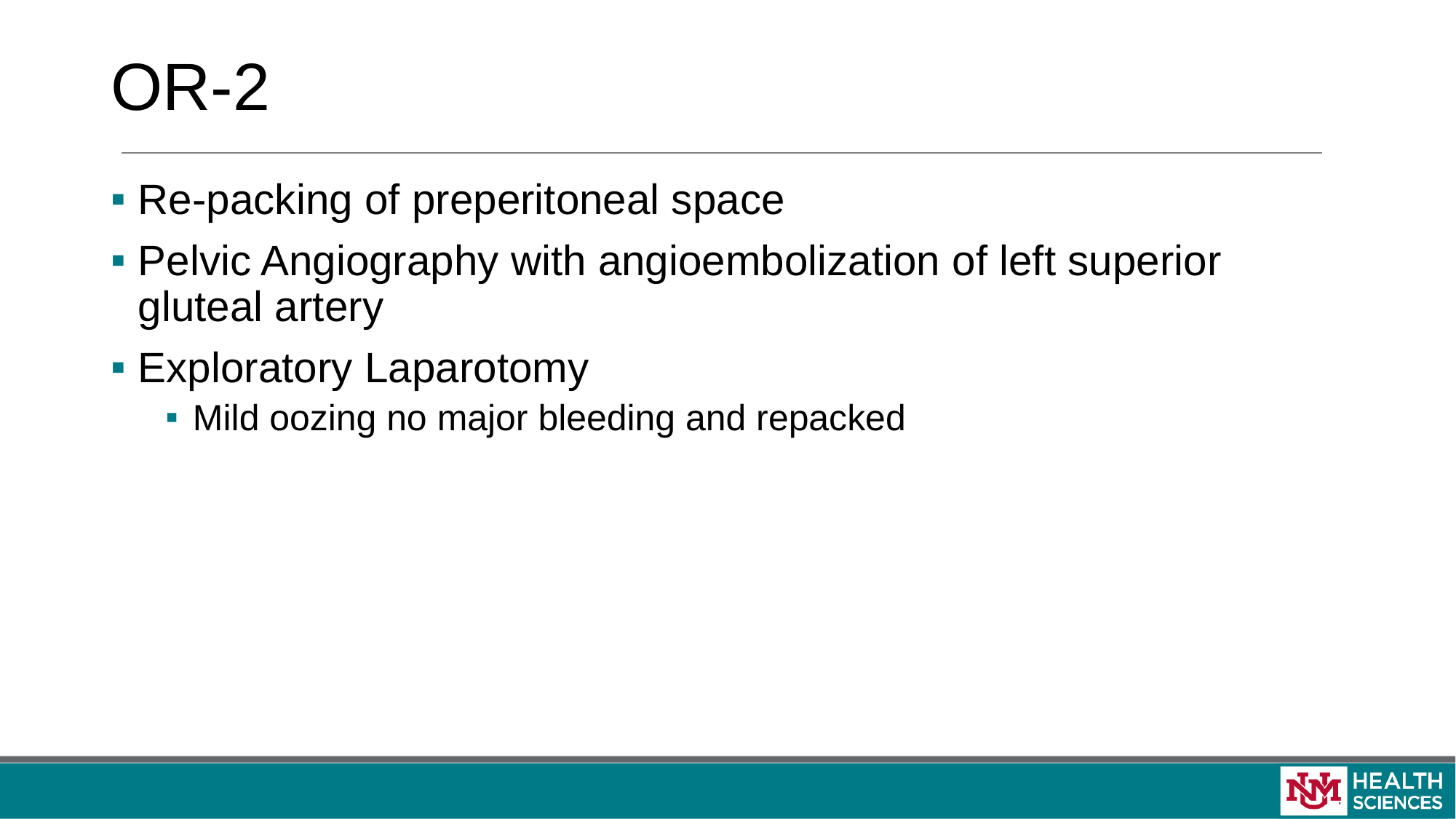

# OR-2
Re-packing of preperitoneal space
Pelvic Angiography with angioembolization of left superior gluteal artery
Exploratory Laparotomy
Mild oozing no major bleeding and repacked